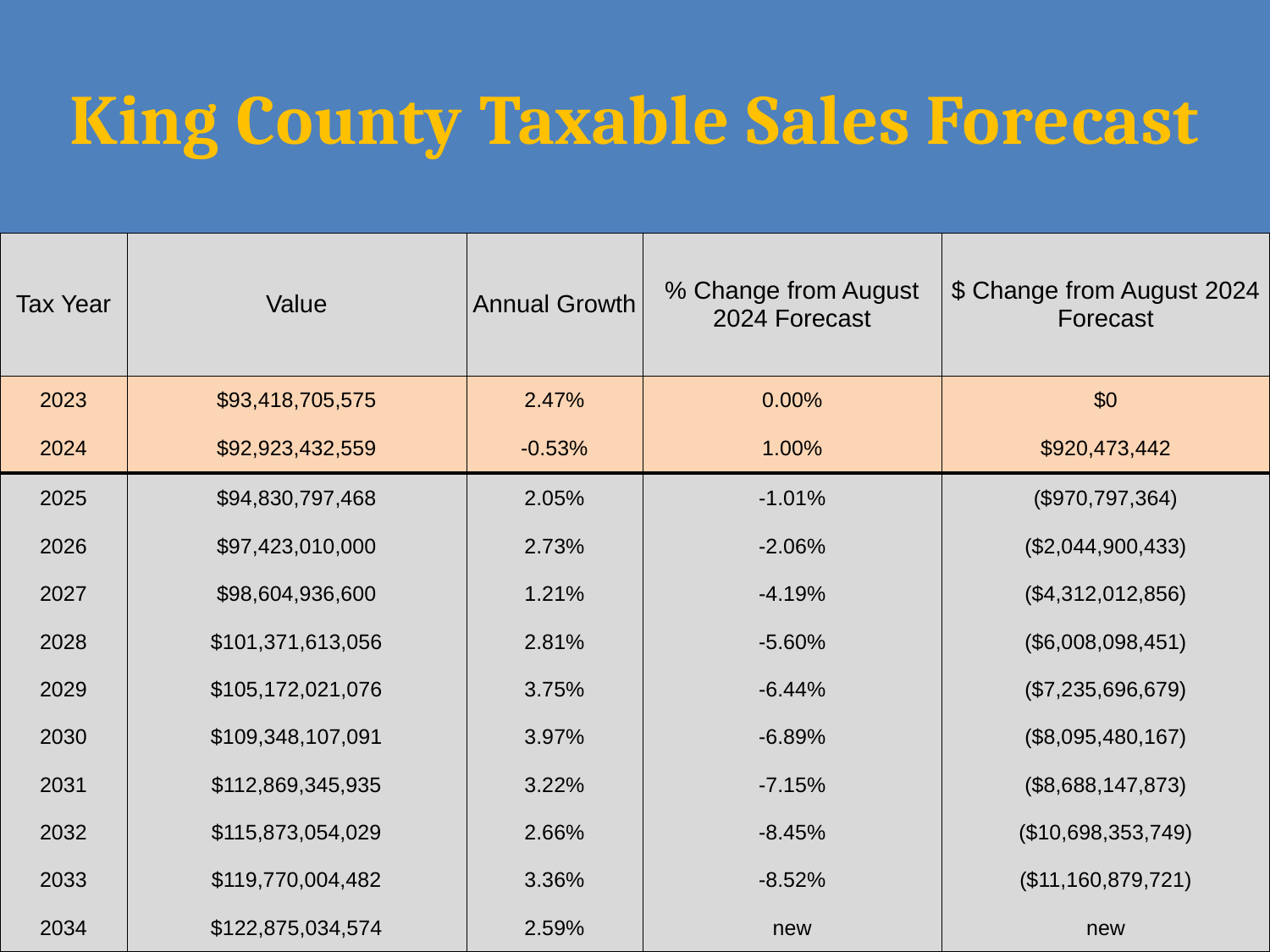

# King County Taxable Sales Forecast

| Tax Year | Value | Annual Growth | % Change from August 2024 Forecast | $ Change from August 2024 Forecast |
| --- | --- | --- | --- | --- |
| 2023 | $93,418,705,575 | 2.47% | 0.00% | $0 |
| 2024 | $92,923,432,559 | -0.53% | 1.00% | $920,473,442 |
| 2025 | $94,830,797,468 | 2.05% | -1.01% | ($970,797,364) |
| 2026 | $97,423,010,000 | 2.73% | -2.06% | ($2,044,900,433) |
| 2027 | $98,604,936,600 | 1.21% | -4.19% | ($4,312,012,856) |
| 2028 | $101,371,613,056 | 2.81% | -5.60% | ($6,008,098,451) |
| 2029 | $105,172,021,076 | 3.75% | -6.44% | ($7,235,696,679) |
| 2030 | $109,348,107,091 | 3.97% | -6.89% | ($8,095,480,167) |
| 2031 | $112,869,345,935 | 3.22% | -7.15% | ($8,688,147,873) |
| 2032 | $115,873,054,029 | 2.66% | -8.45% | ($10,698,353,749) |
| 2033 | $119,770,004,482 | 3.36% | -8.52% | ($11,160,879,721) |
| 2034 | $122,875,034,574 | 2.59% | new | new |